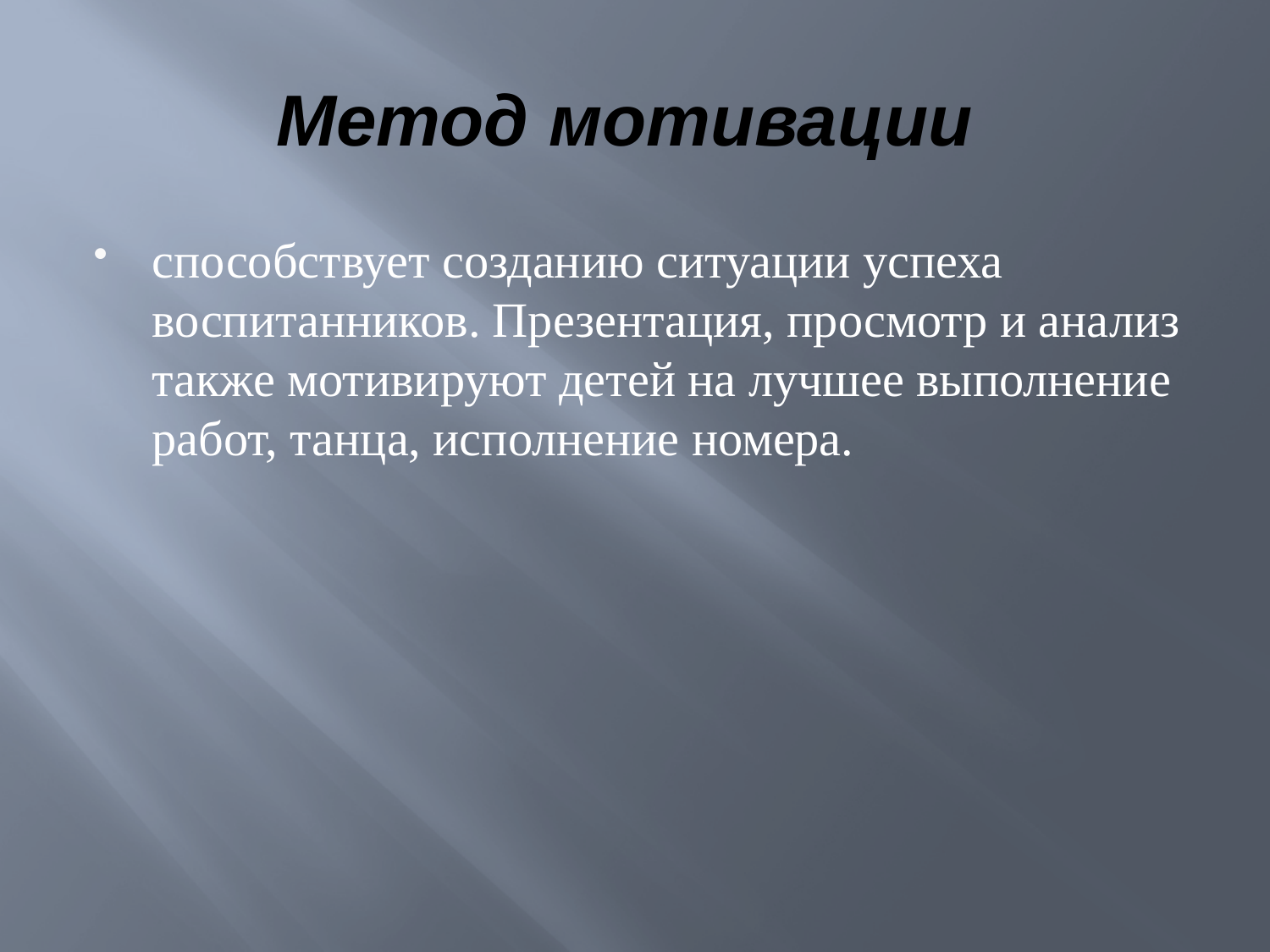

# Метод мотивации
способствует созданию ситуации успеха воспитанников. Презентация, просмотр и анализ также мотивируют детей на лучшее выполнение работ, танца, исполнение номера.